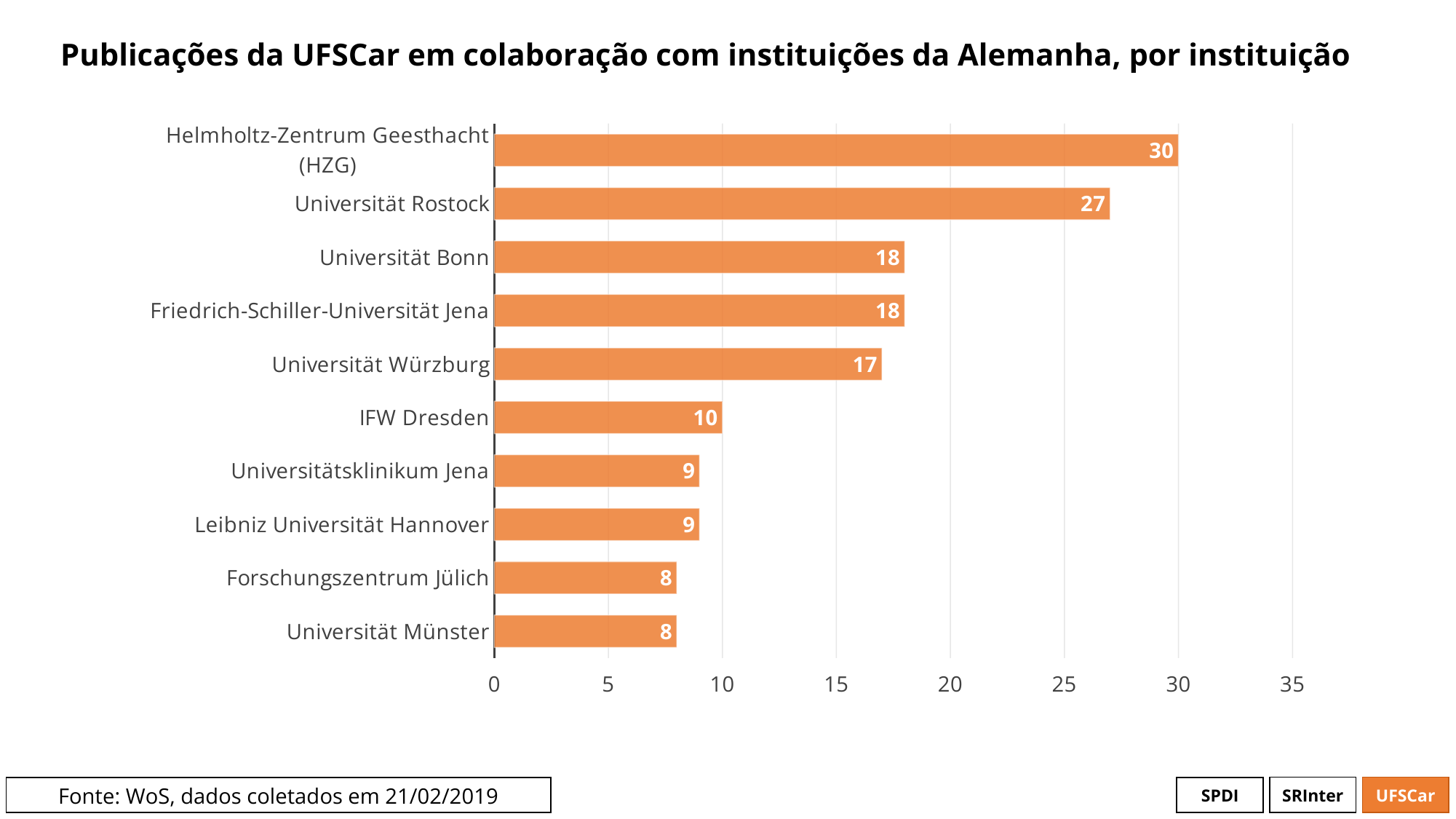

# Publicações da UFSCar em colaboração com instituições da Alemanha, por instituição

### Chart

| Category | # Records |
|---|---|
| Helmholtz-Zentrum Geesthacht (HZG) | 30.0 |
| Universität Rostock | 27.0 |
| Universität Bonn | 18.0 |
| Friedrich-Schiller-Universität Jena | 18.0 |
| Universität Würzburg | 17.0 |
| IFW Dresden | 10.0 |
| Universitätsklinikum Jena | 9.0 |
| Leibniz Universität Hannover | 9.0 |
| Forschungszentrum Jülich | 8.0 |
| Universität Münster | 8.0 |